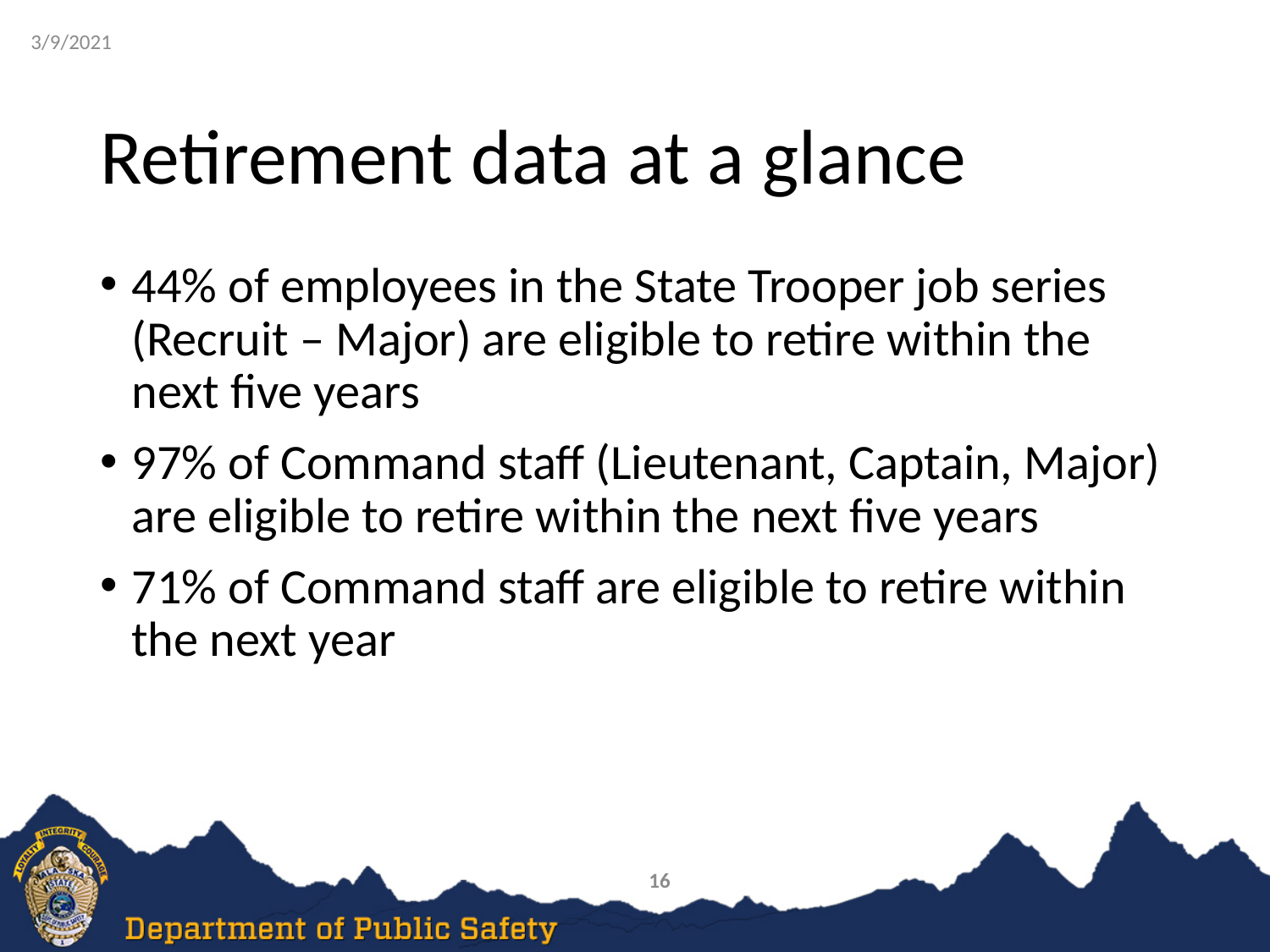

3/9/2021
# Retirement data at a glance
44% of employees in the State Trooper job series (Recruit – Major) are eligible to retire within the next five years
97% of Command staff (Lieutenant, Captain, Major) are eligible to retire within the next five years
71% of Command staff are eligible to retire within the next year

16